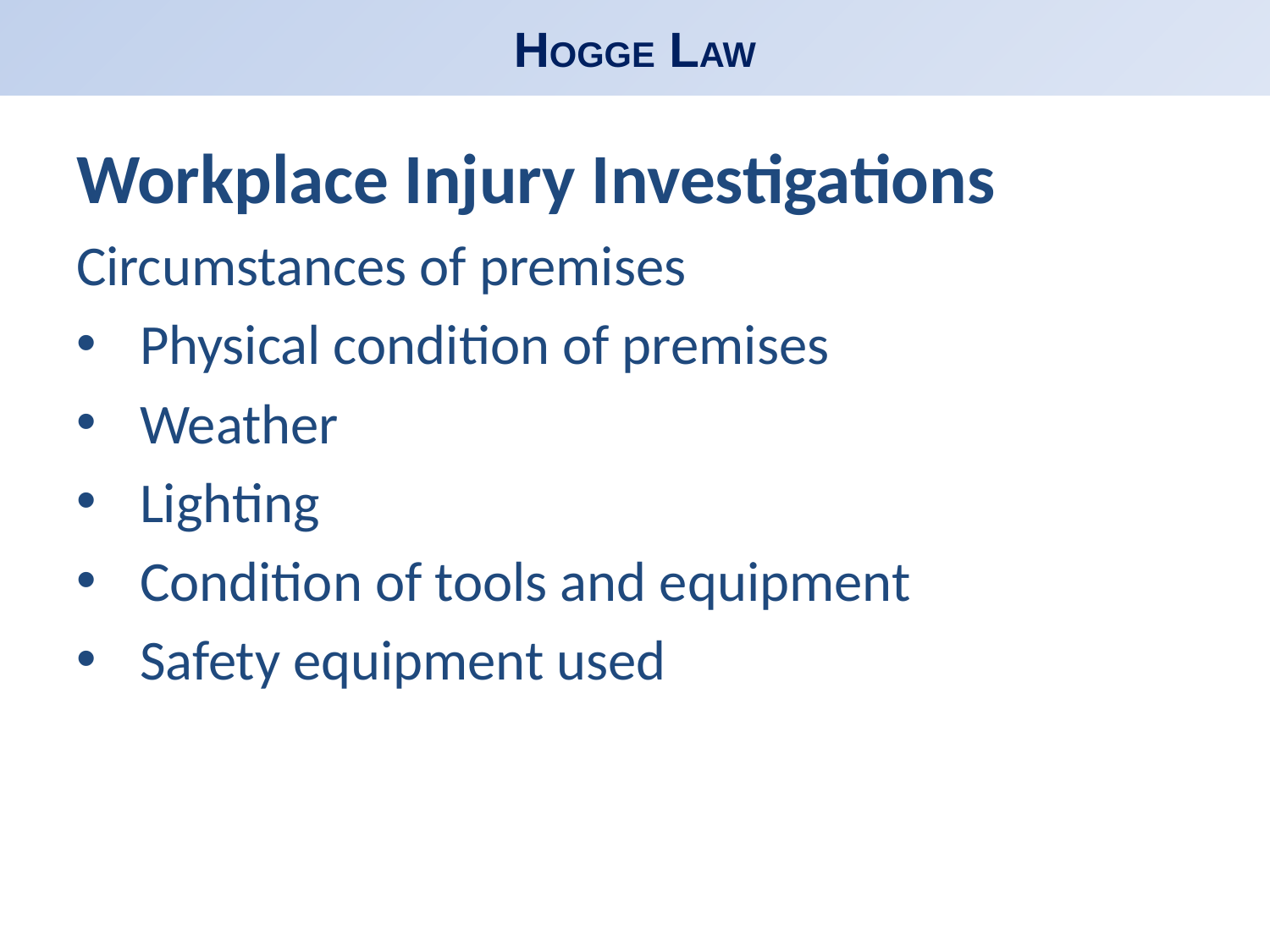

# HOGGE LAW
Workplace Injury Investigations
Circumstances of premises
Physical condition of premises
Weather
Lighting
Condition of tools and equipment
Safety equipment used